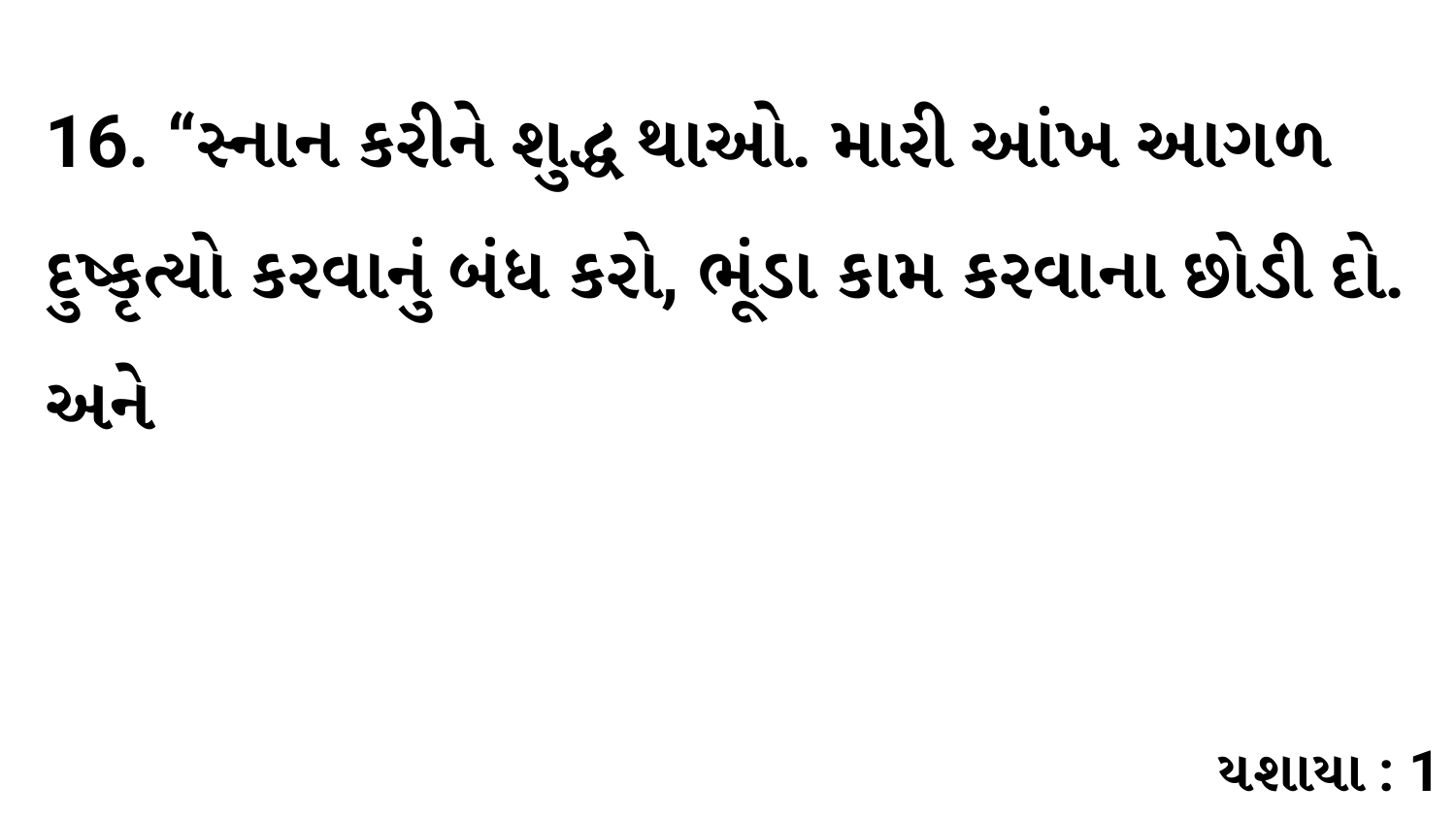

16. “સ્નાન કરીને શુદ્ધ થાઓ. મારી આંખ આગળ દુષ્કૃત્યો કરવાનું બંધ કરો, ભૂંડા કામ કરવાના છોડી દો. અને
યશાયા : 1